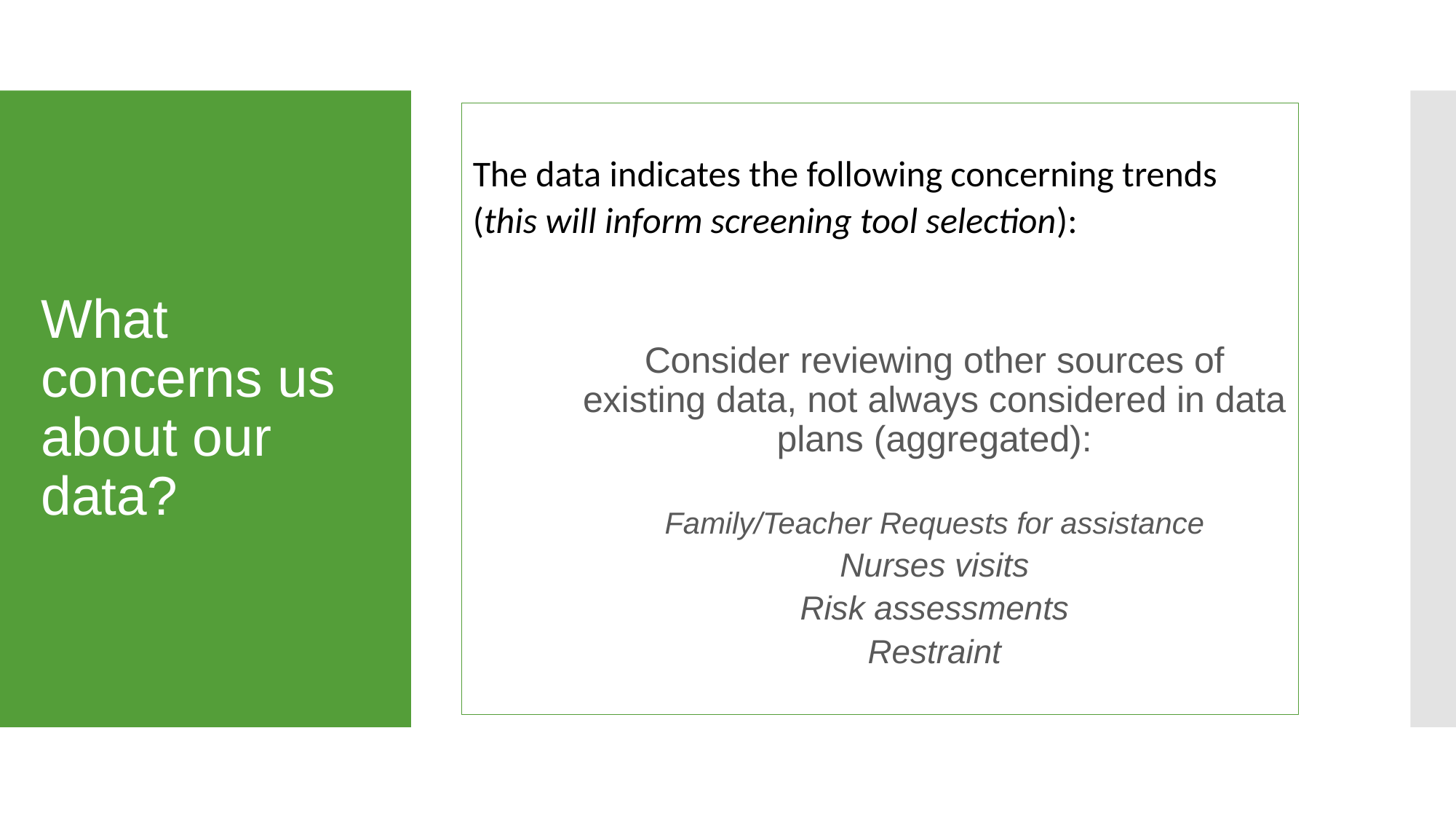

The data indicates the following concerning trends (this will inform screening tool selection):

Consider reviewing other sources of existing data, not always considered in data plans (aggregated):

Family/Teacher Requests for assistance
Nurses visits
Risk assessments
Restraint
# What concerns us about our data?